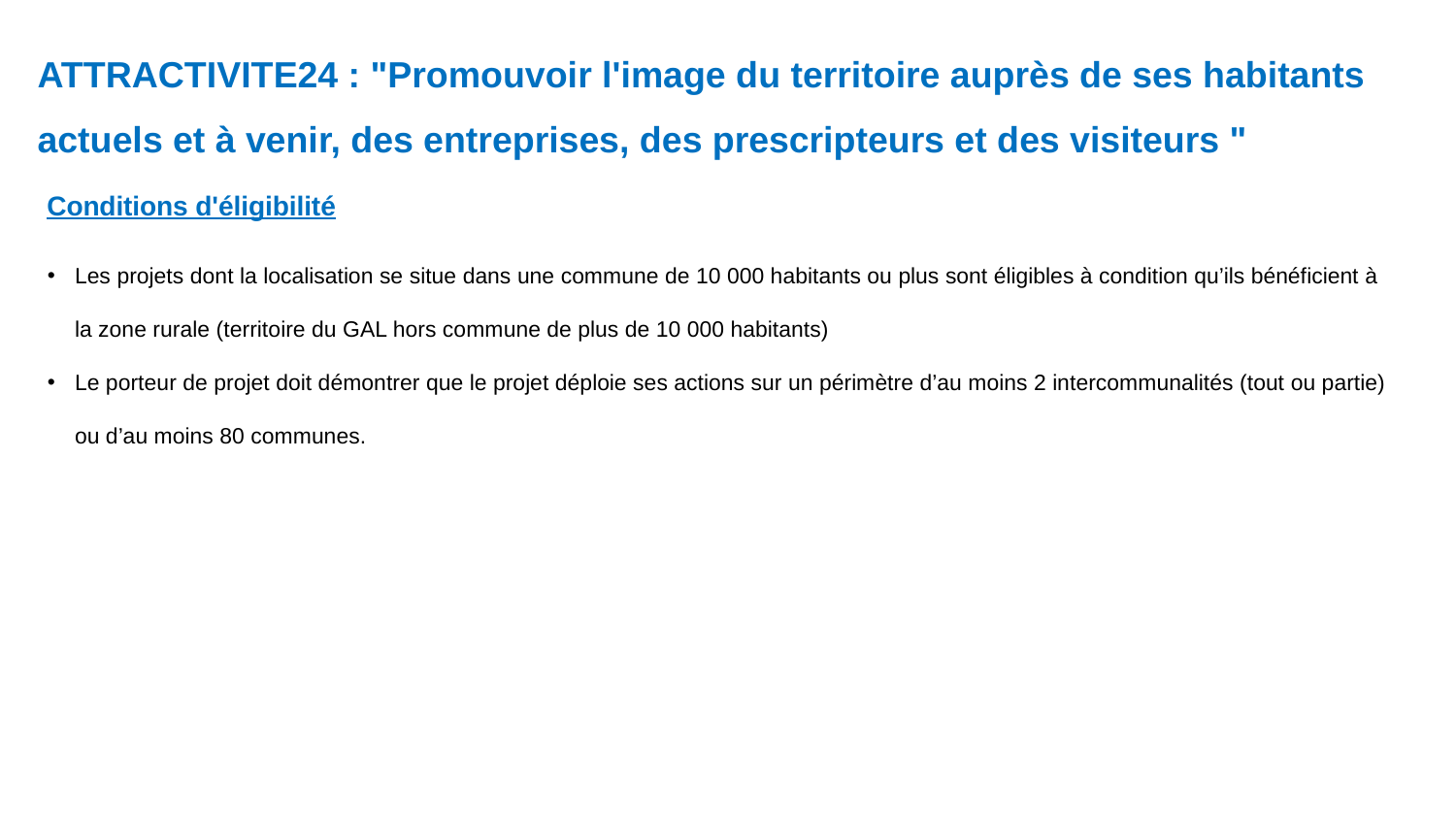

ATTRACTIVITE24 : "Promouvoir l'image du territoire auprès de ses habitants actuels et à venir, des entreprises, des prescripteurs et des visiteurs "
Conditions d'éligibilité
Les projets dont la localisation se situe dans une commune de 10 000 habitants ou plus sont éligibles à condition qu’ils bénéficient à la zone rurale (territoire du GAL hors commune de plus de 10 000 habitants)
Le porteur de projet doit démontrer que le projet déploie ses actions sur un périmètre d’au moins 2 intercommunalités (tout ou partie) ou d’au moins 80 communes.